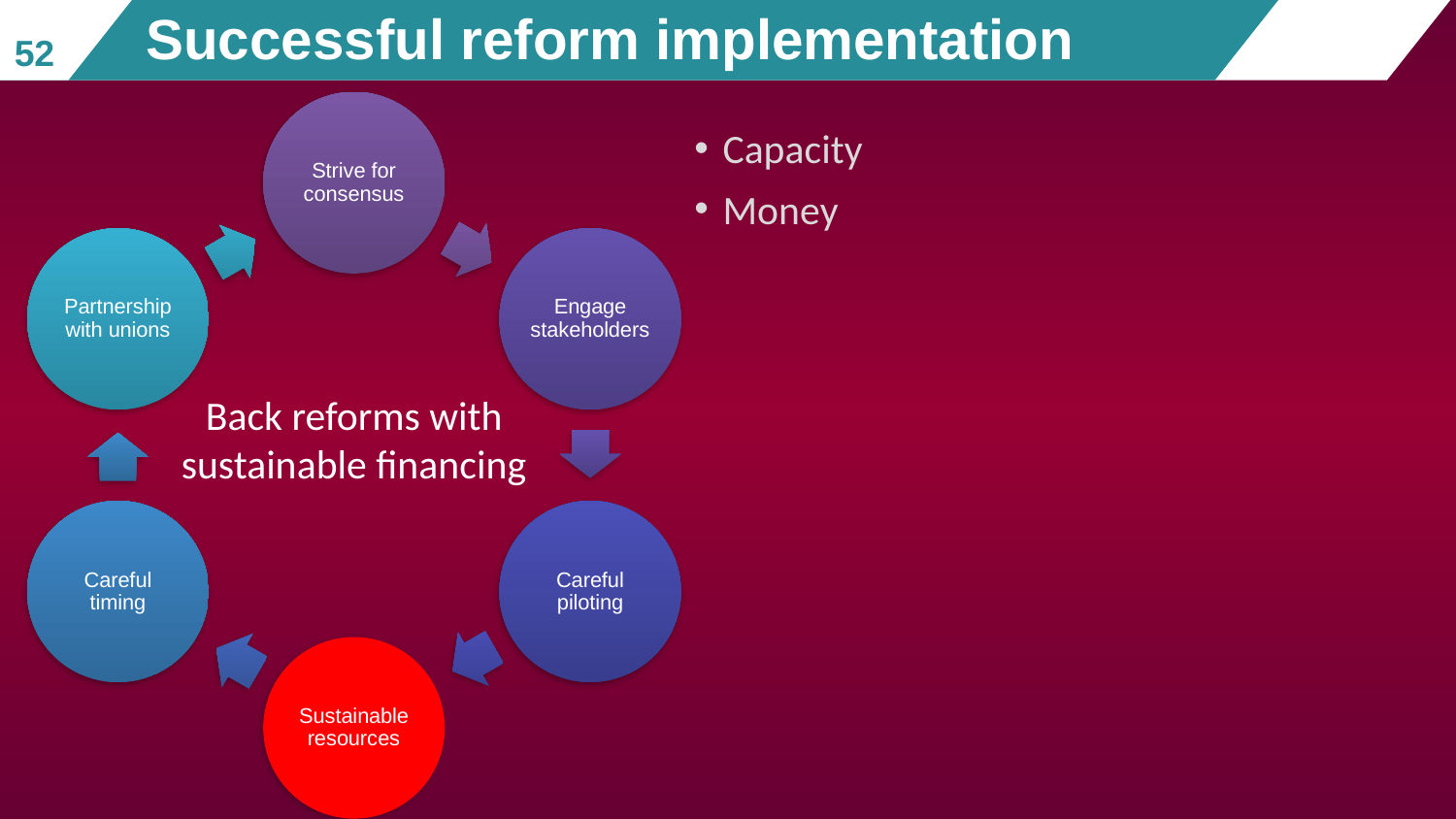

# Successful reform implementation
52
Strive for consensus

Engage stakeholders

Careful piloting

Sustainable resources

Careful timing

Partnership with unions

Capacity
Money
Back reforms with sustainable financing